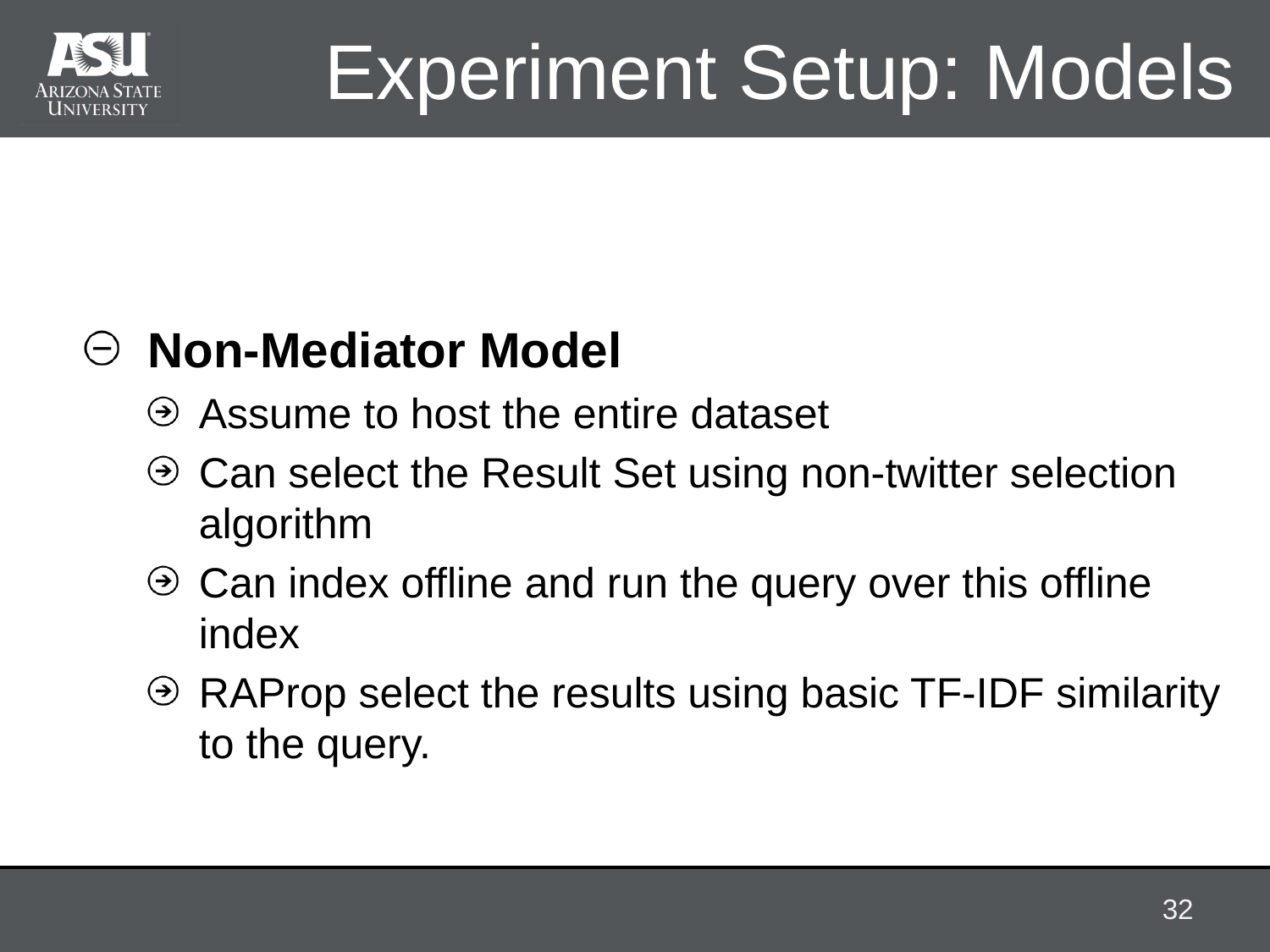

# Experiment Setup: Models

Non-Mediator Model
Assume to host the entire dataset
Can select the Result Set using non-twitter selection algorithm
Can index offline and run the query over this offline index
RAProp select the results using basic TF-IDF similarity to the query.
32